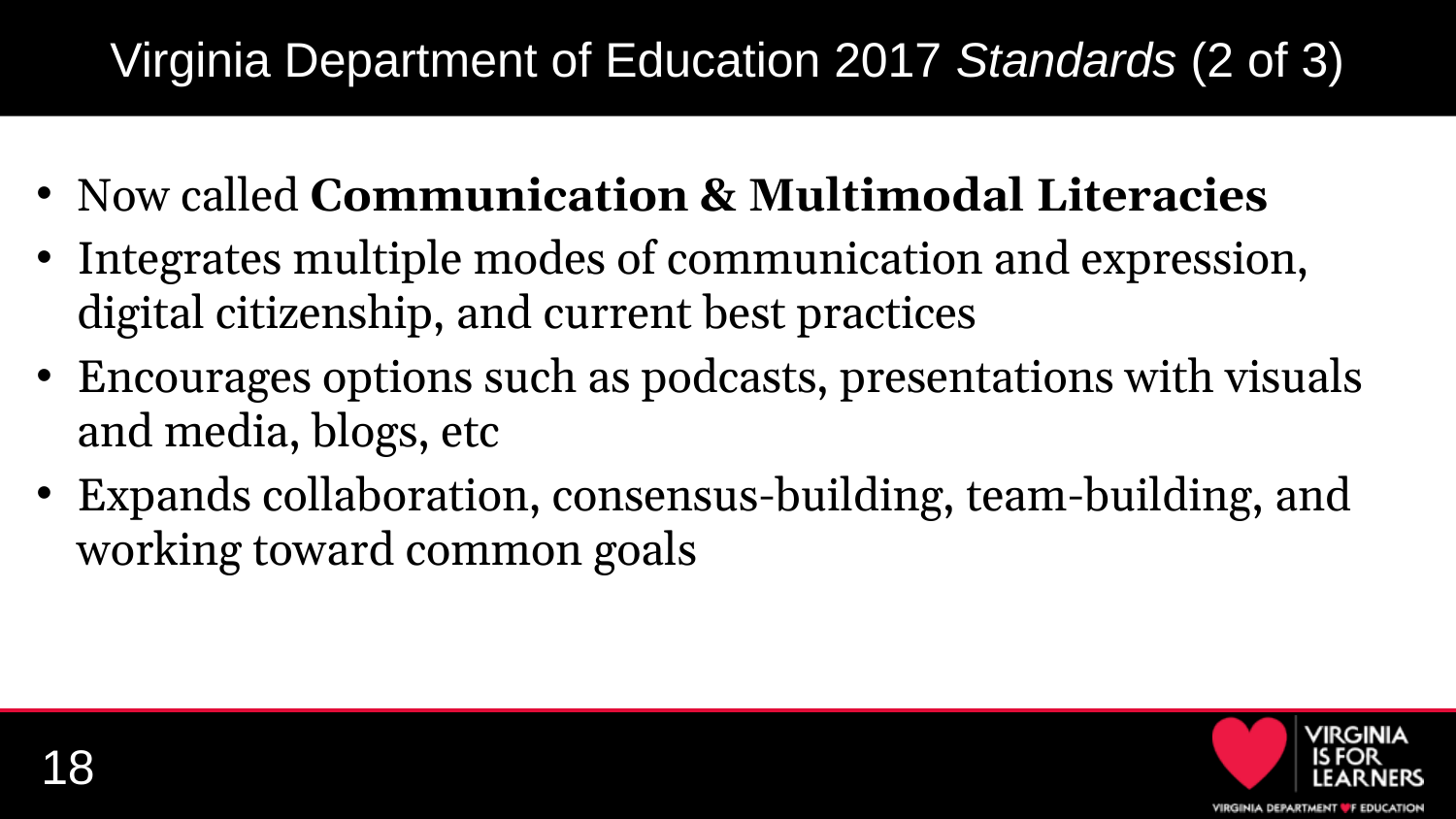

# Virginia Department of Education 2017 Standards (2 of 3)
Now called Communication & Multimodal Literacies
Integrates multiple modes of communication and expression, digital citizenship, and current best practices
Encourages options such as podcasts, presentations with visuals and media, blogs, etc
Expands collaboration, consensus-building, team-building, and working toward common goals